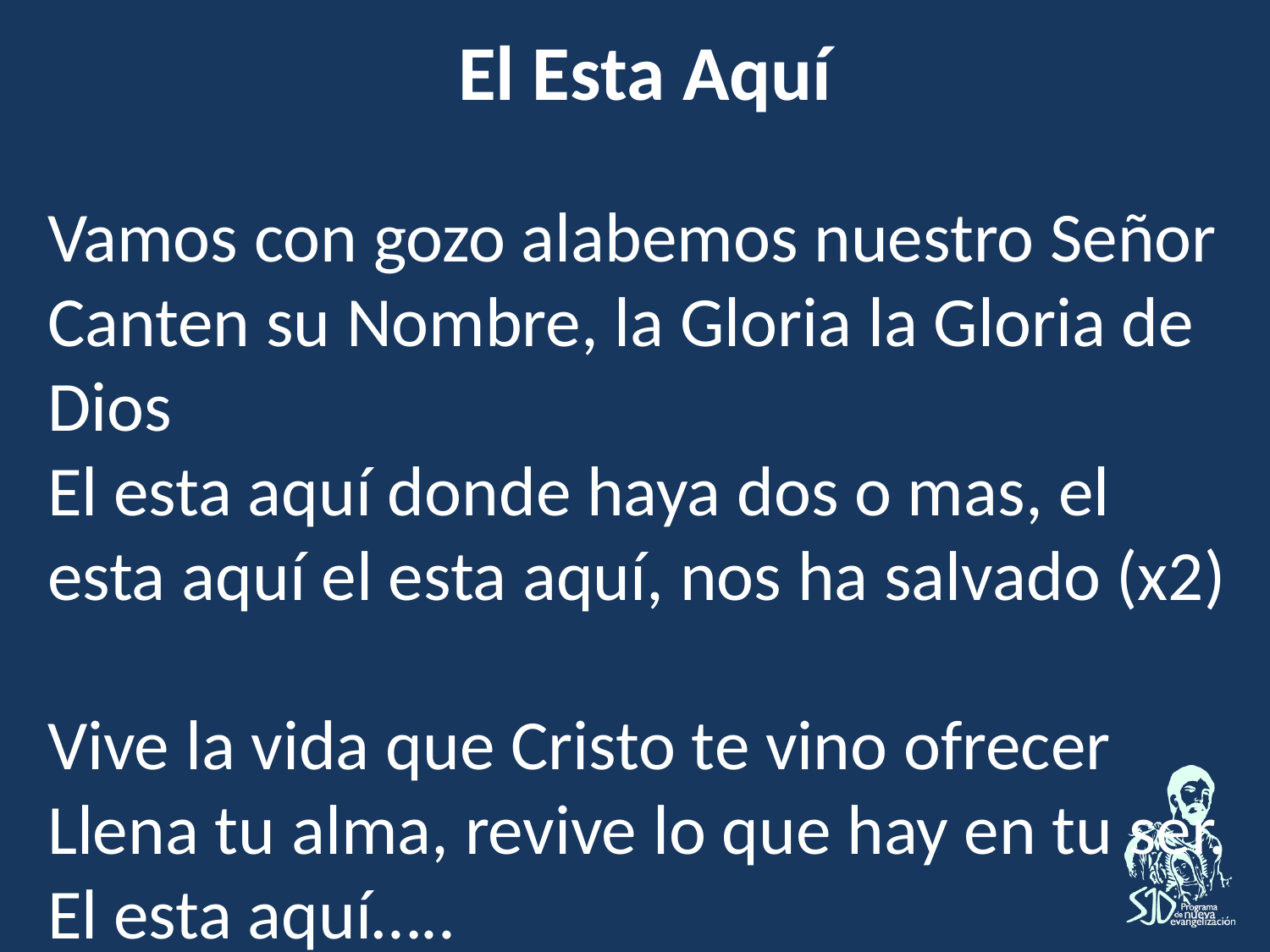

El Esta Aquí

Vamos con gozo alabemos nuestro Señor
Canten su Nombre, la Gloria la Gloria de Dios
El esta aquí donde haya dos o mas, el esta aquí el esta aquí, nos ha salvado (x2)

Vive la vida que Cristo te vino ofrecer
Llena tu alma, revive lo que hay en tu ser.
El esta aquí…..